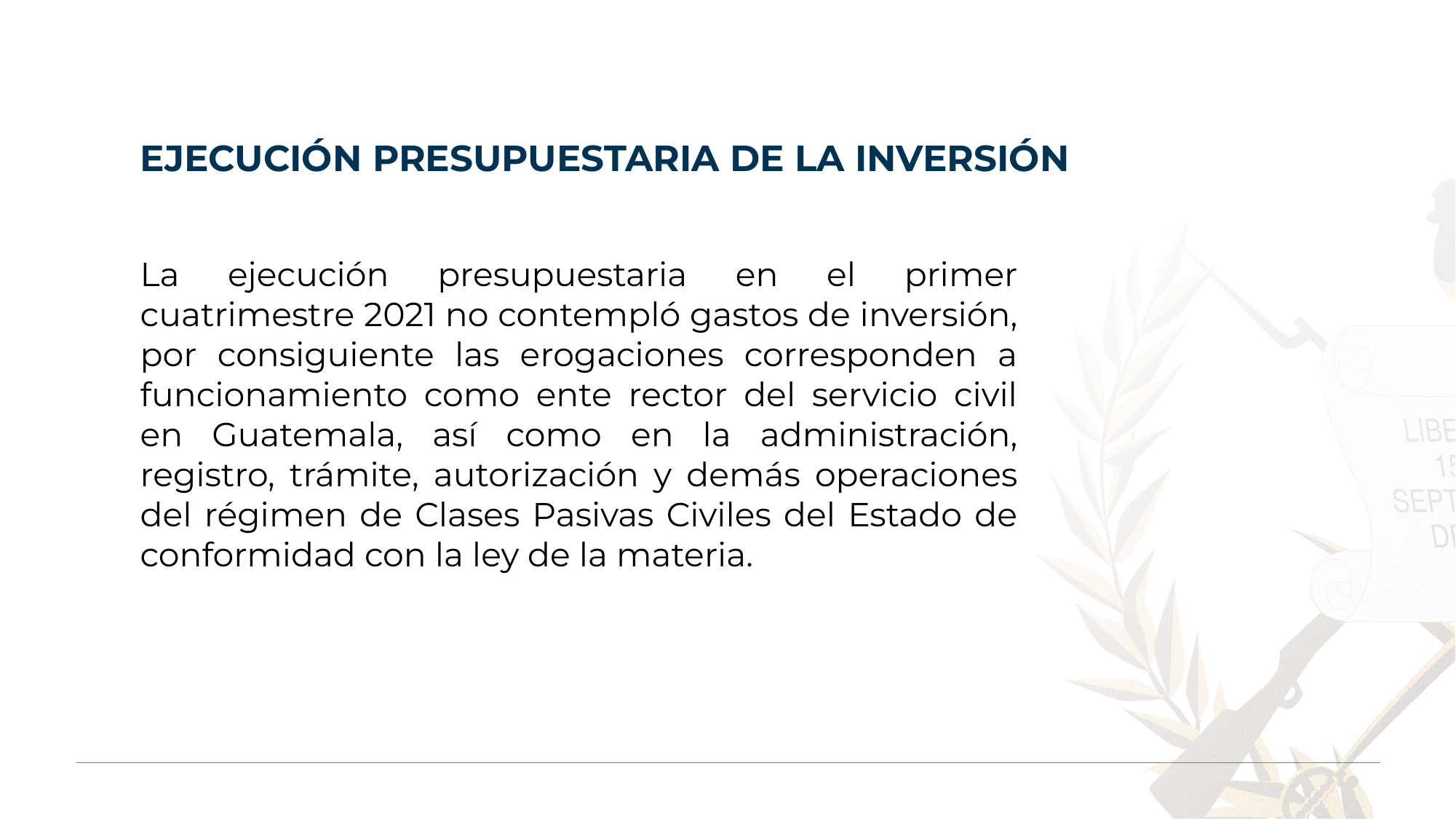

EJECUCIÓN PRESUPUESTARIA DE LA INVERSIÓN
La ejecución presupuestaria en el primer cuatrimestre 2021 no contempló gastos de inversión, por consiguiente las erogaciones corresponden a funcionamiento como ente rector del servicio civil en Guatemala, así como en la administración, registro, trámite, autorización y demás operaciones del régimen de Clases Pasivas Civiles del Estado de conformidad con la ley de la materia.